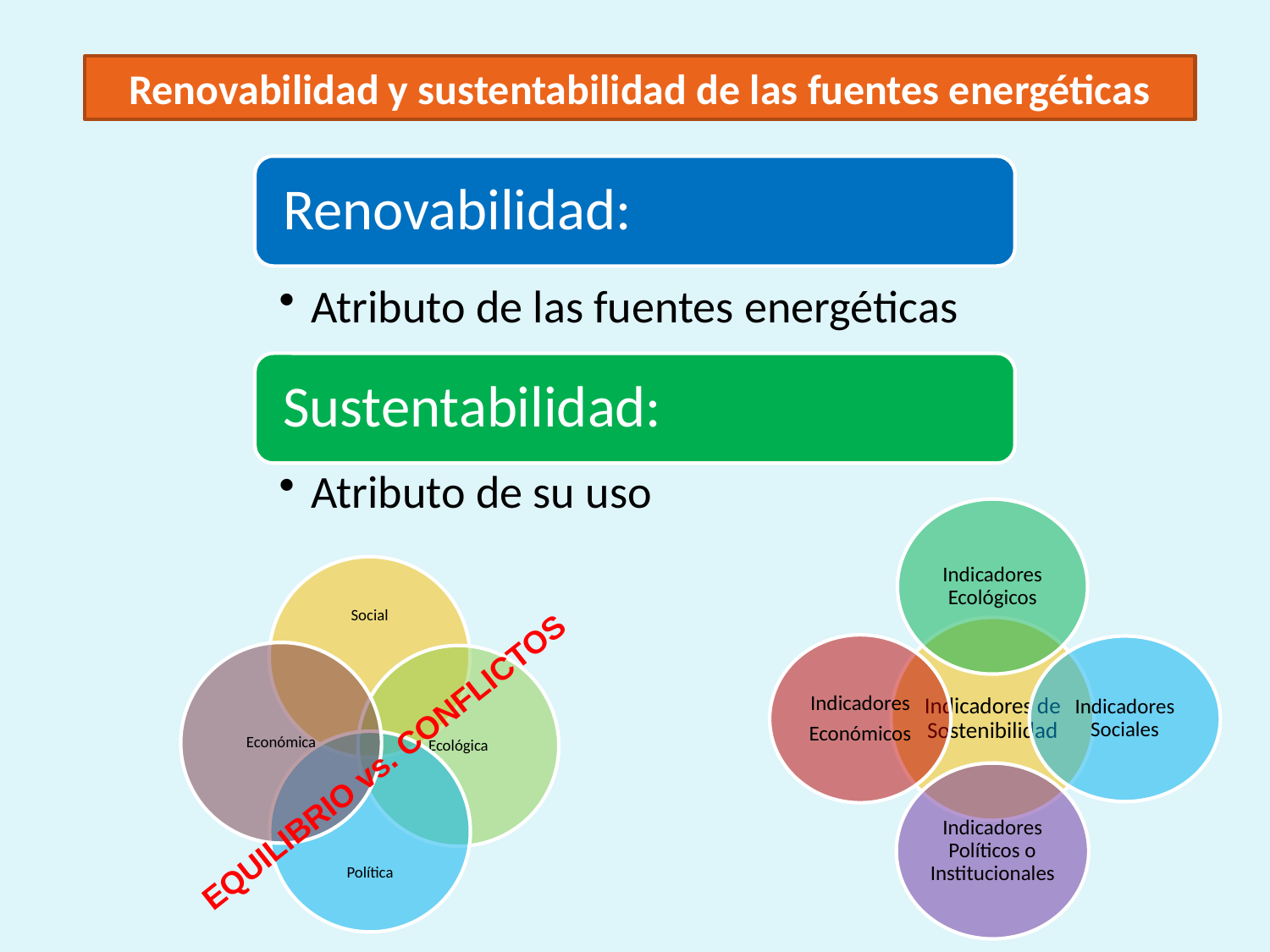

Renovabilidad y sustentabilidad de las fuentes energéticas
Renovabilidad:
Atributo de las fuentes energéticas
Sustentabilidad:
Atributo de su uso
Indicadores de Sostenibilidad
Indicadores Ecológicos
Indicadores Sociales
Indicadores Políticos o Institucionales
Indicadores
Económicos
Social
Ecológica
Política
Económica
EQUILIBRIO vs. CONFLICTOS